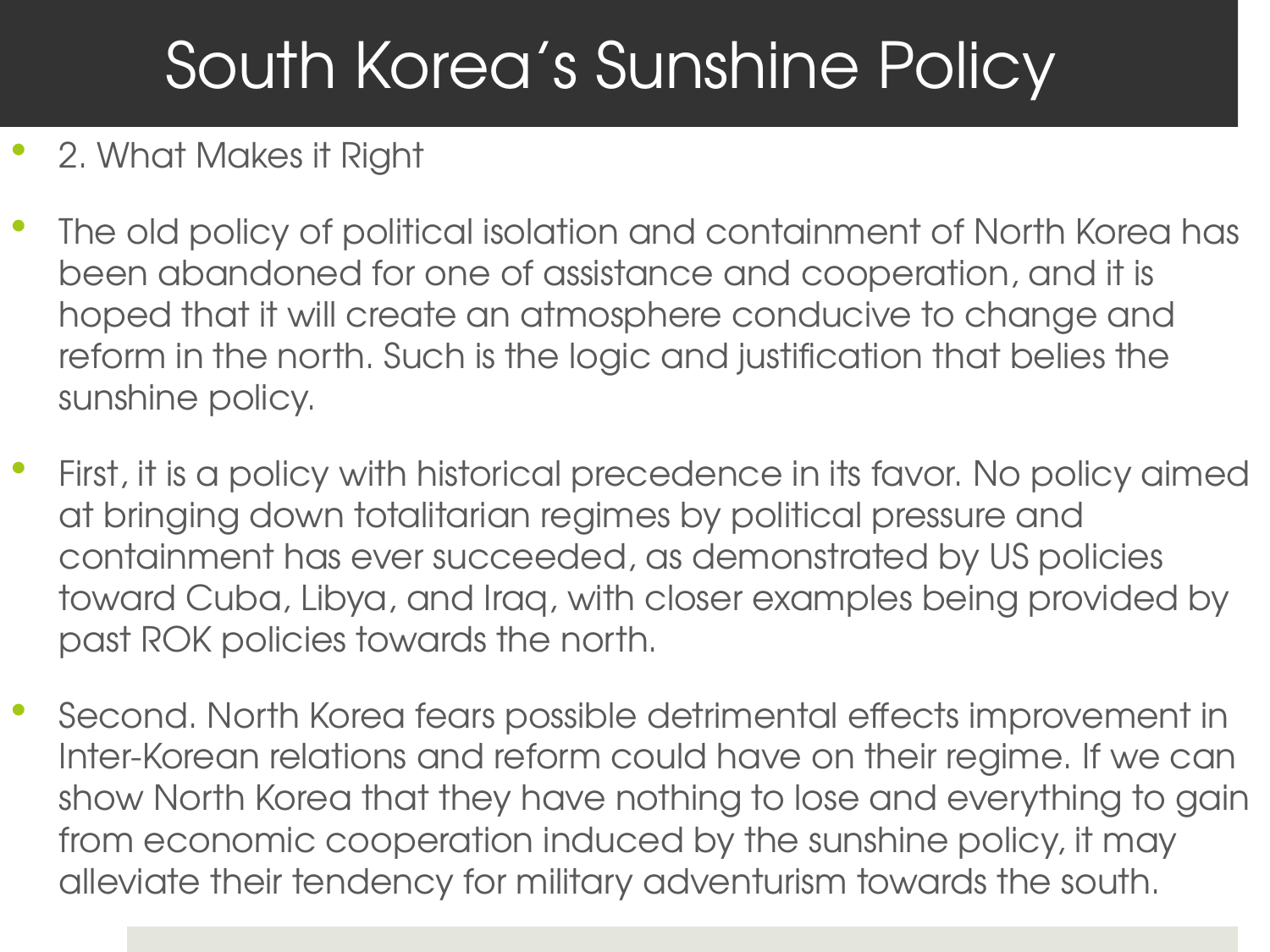

# South Korea’s Sunshine Policy
2. What Makes it Right
The old policy of political isolation and containment of North Korea has been abandoned for one of assistance and cooperation, and it is hoped that it will create an atmosphere conducive to change and reform in the north. Such is the logic and justification that belies the sunshine policy.
First, it is a policy with historical precedence in its favor. No policy aimed at bringing down totalitarian regimes by political pressure and containment has ever succeeded, as demonstrated by US policies toward Cuba, Libya, and Iraq, with closer examples being provided by past ROK policies towards the north.
Second. North Korea fears possible detrimental effects improvement in Inter-Korean relations and reform could have on their regime. If we can show North Korea that they have nothing to lose and everything to gain from economic cooperation induced by the sunshine policy, it may alleviate their tendency for military adventurism towards the south.